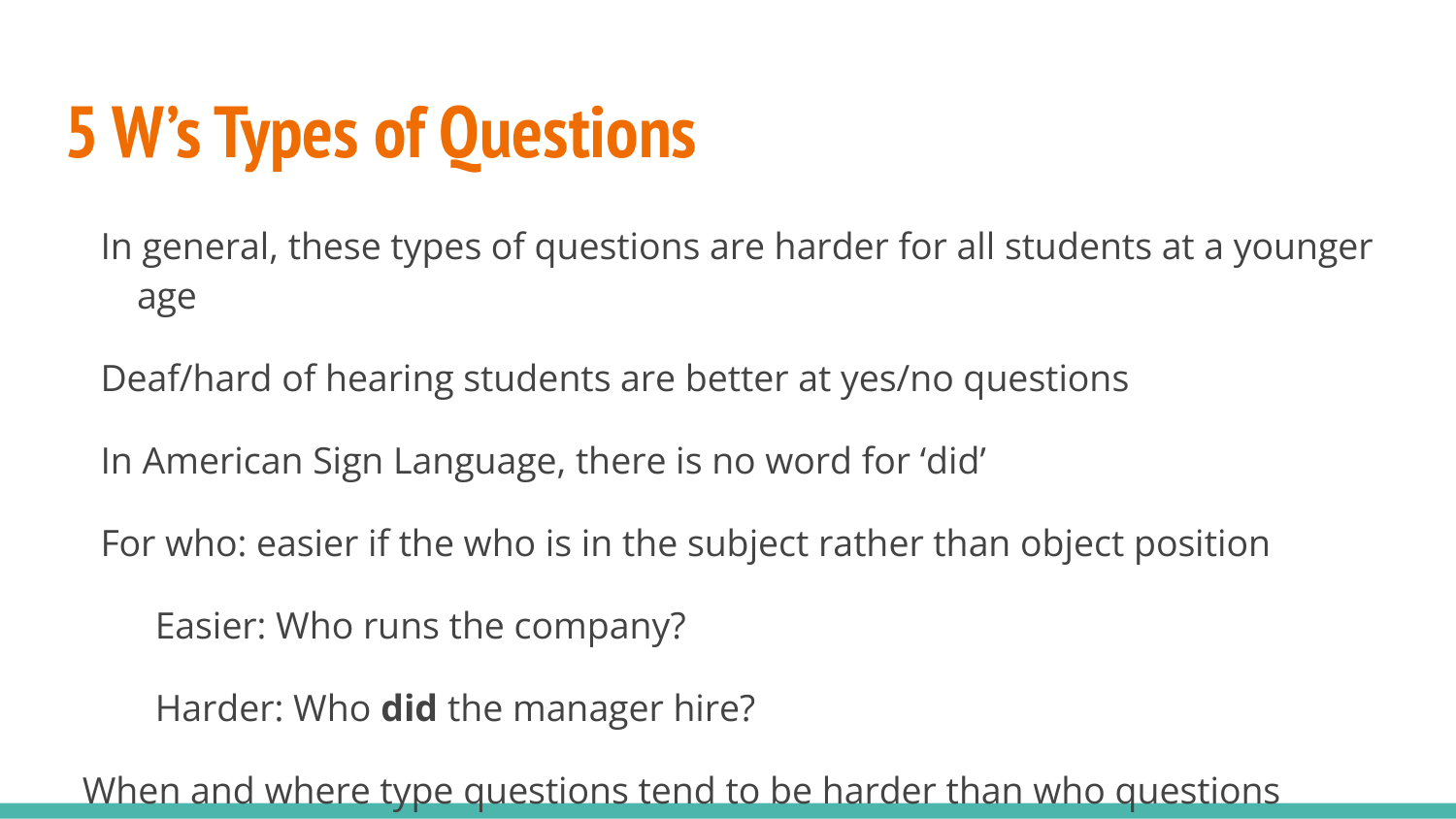

# 5 W’s Types of Questions
In general, these types of questions are harder for all students at a younger age
Deaf/hard of hearing students are better at yes/no questions
In American Sign Language, there is no word for ‘did’
For who: easier if the who is in the subject rather than object position
Easier: Who runs the company?
Harder: Who did the manager hire?
When and where type questions tend to be harder than who questions
Students can identify the correct type of question needed
When writing, they may omit helping verbs (e.g. do, did, is, will) or make errors in verb formation (do for does)